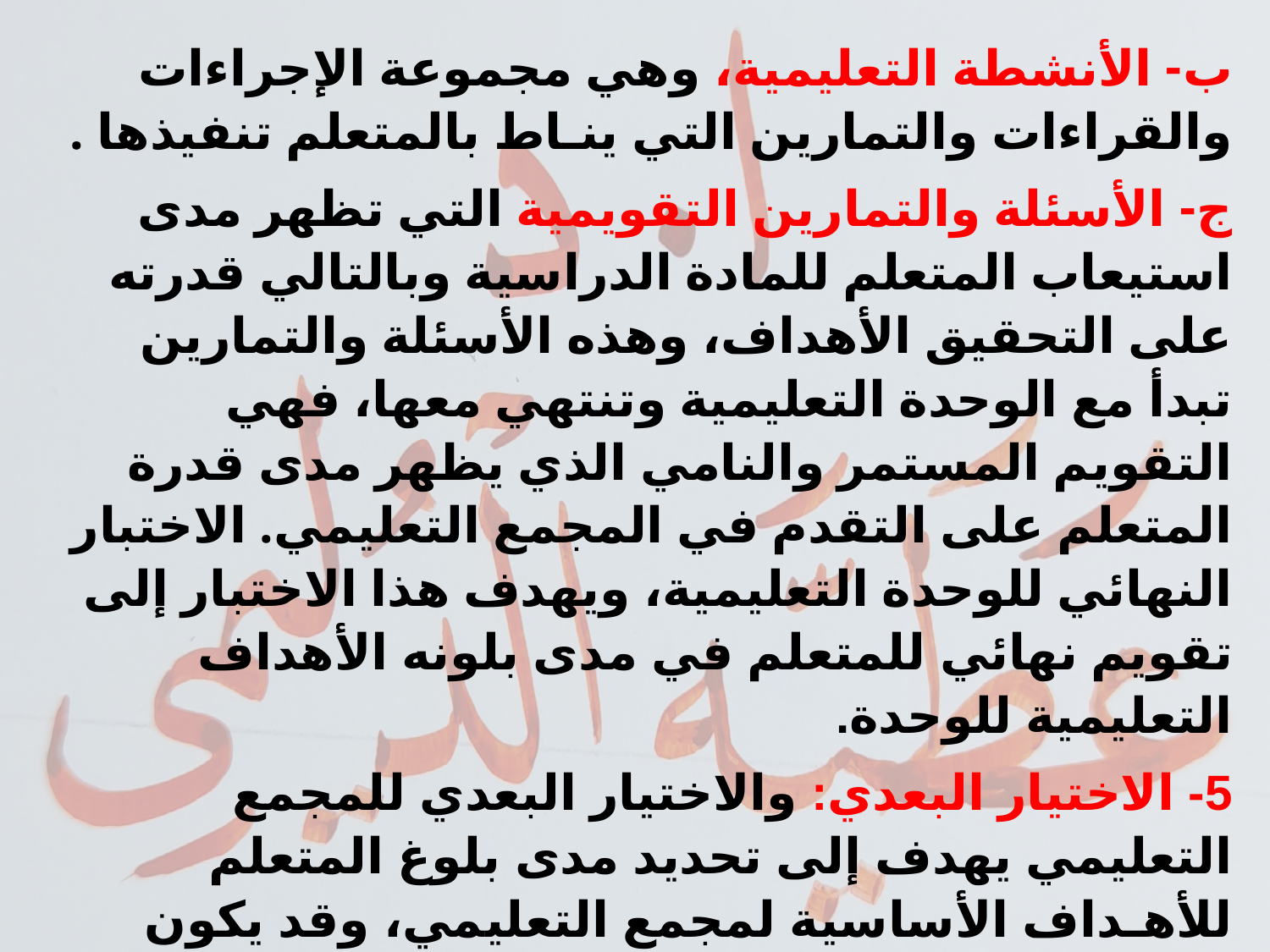

ب- الأنشطة التعليمية، وهي مجموعة الإجراءات والقراءات والتمارين التي ينـاط بالمتعلم تنفيذها .
ج- الأسئلة والتمارين التقويمية التي تظهر مدى استيعاب المتعلم للمادة الدراسية وبالتالي قدرته على التحقيق الأهداف، وهذه الأسئلة والتمارين تبدأ مع الوحدة التعليمية وتنتهي معها، فهي التقويم المستمر والنامي الذي يظهر مدى قدرة المتعلم على التقدم في المجمع التعليمي. الاختبار النهائي للوحدة التعليمية، ويهدف هذا الاختبار إلى تقويم نهائي للمتعلم في مدى بلونه الأهداف التعليمية للوحدة.
5- الاختيار البعدي: والاختيار البعدي للمجمع التعليمي يهدف إلى تحديد مدى بلوغ المتعلم للأهـداف الأساسية لمجمع التعليمي، وقد يكون الاختبار البعـدي هو نفسه الاختبار القبلي ويرفق بالاختبارين البعدي والشبلي دليل للإجابات الصحيحة ليقوم المتعلم بتصحيحها ذاتياً، وللتأكد من بلوغه الأهداف التي تعلمها مسبقاً.